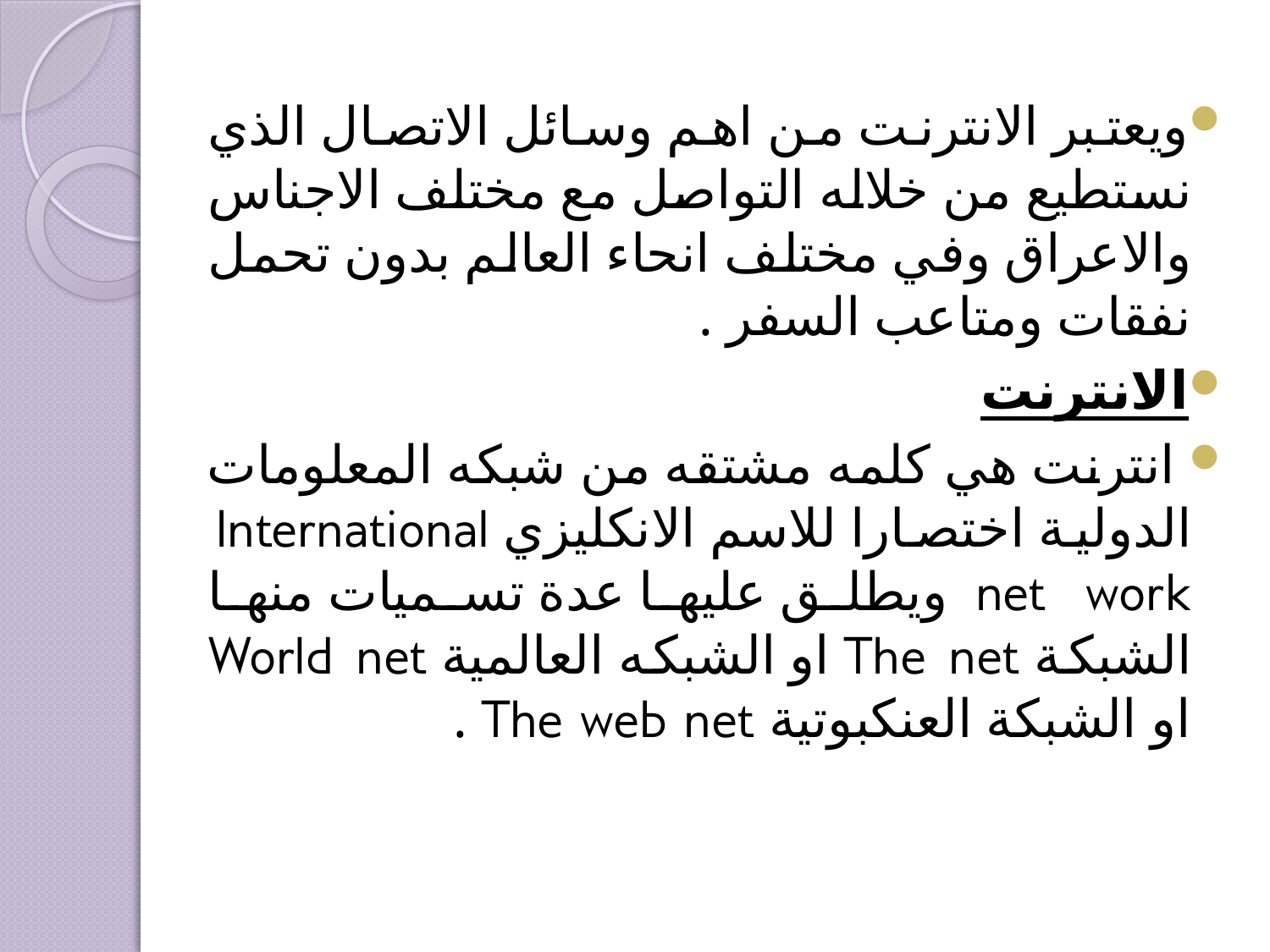

ويعتبر الانترنت من اهم وسائل الاتصال الذي نستطيع من خلاله التواصل مع مختلف الاجناس والاعراق وفي مختلف انحاء العالم بدون تحمل نفقات ومتاعب السفر .
الانترنت
 انترنت هي كلمه مشتقه من شبكه المعلومات الدولية اختصارا للاسم الانكليزي International net work  ويطلق عليها عدة تسميات منها الشبكة The net او الشبكه العالمية World net او الشبكة العنكبوتية The web net .